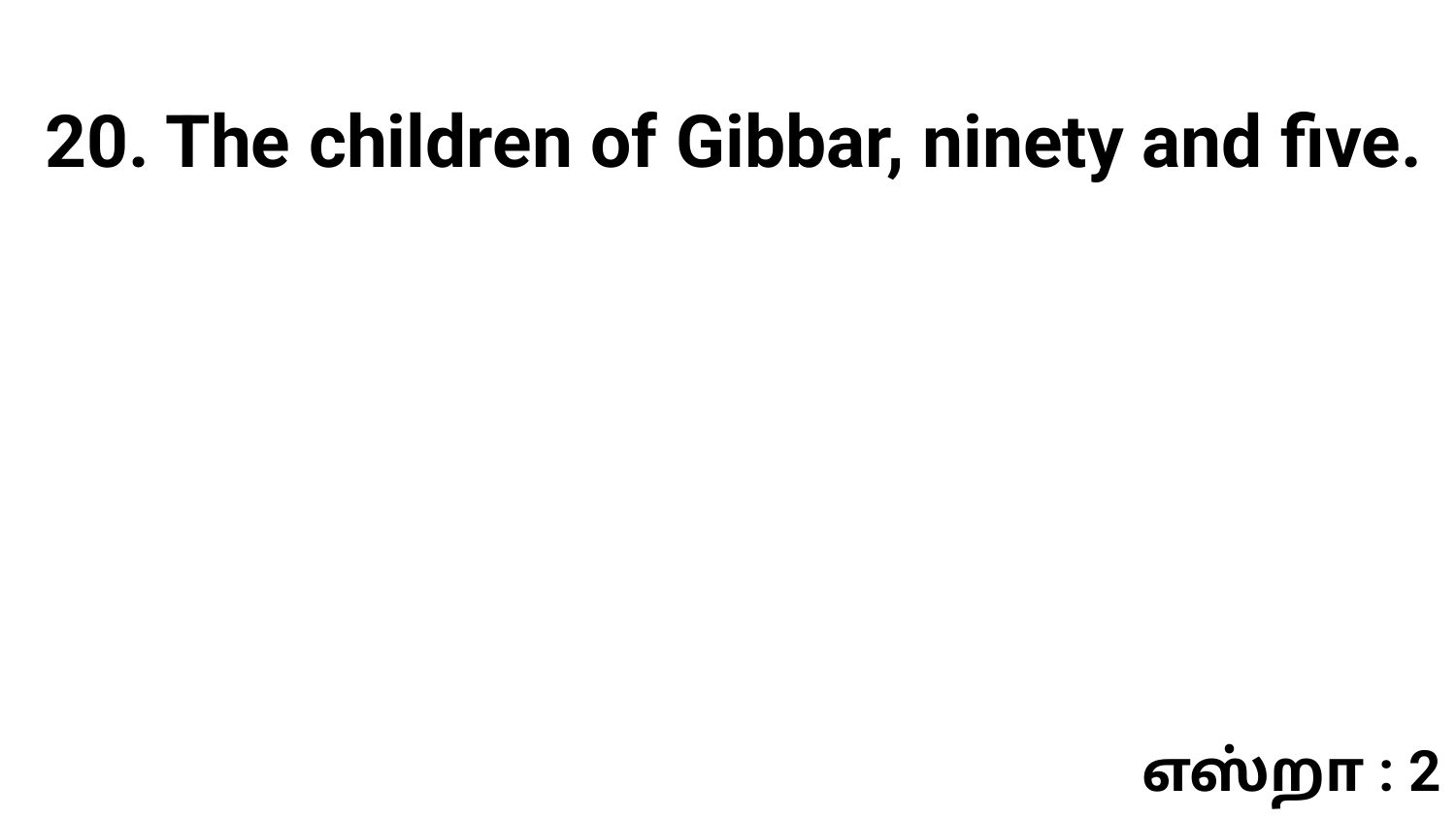

20. The children of Gibbar, ninety and five.
எஸ்றா : 2